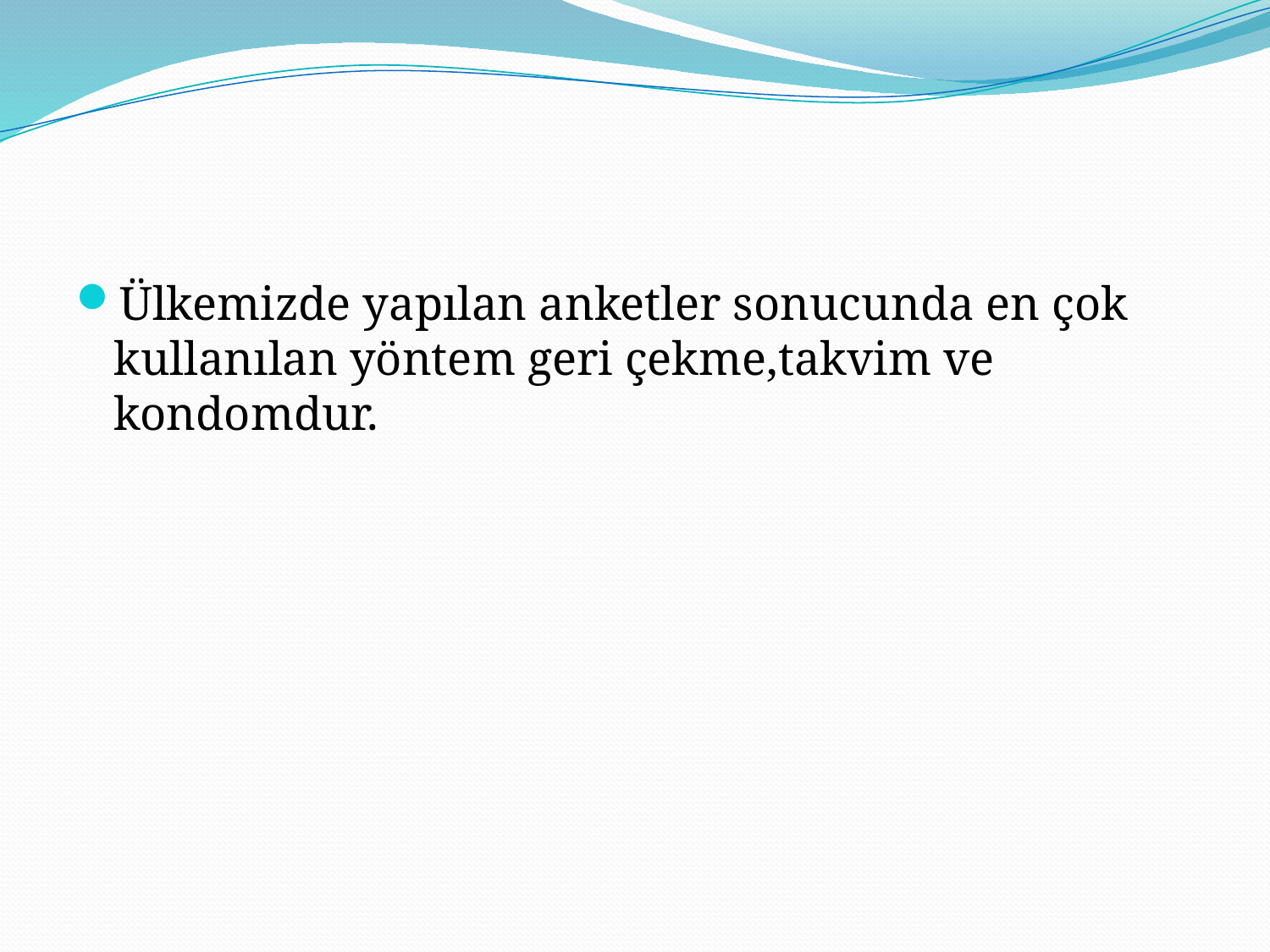

#
Ülkemizde yapılan anketler sonucunda en çok kullanılan yöntem geri çekme,takvim ve kondomdur.